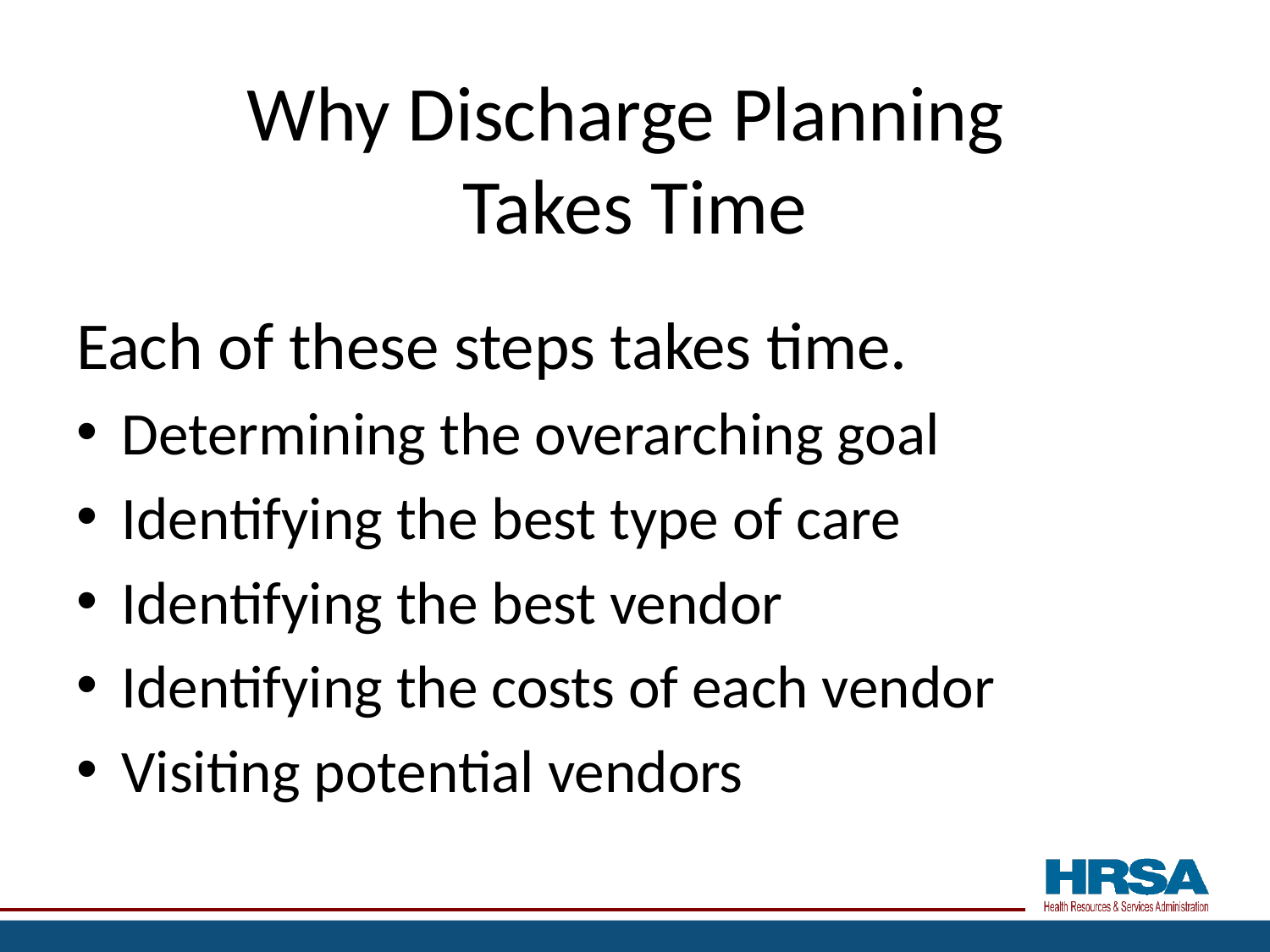

# Why Discharge Planning Takes Time
Each of these steps takes time.
Determining the overarching goal
Identifying the best type of care
Identifying the best vendor
Identifying the costs of each vendor
Visiting potential vendors